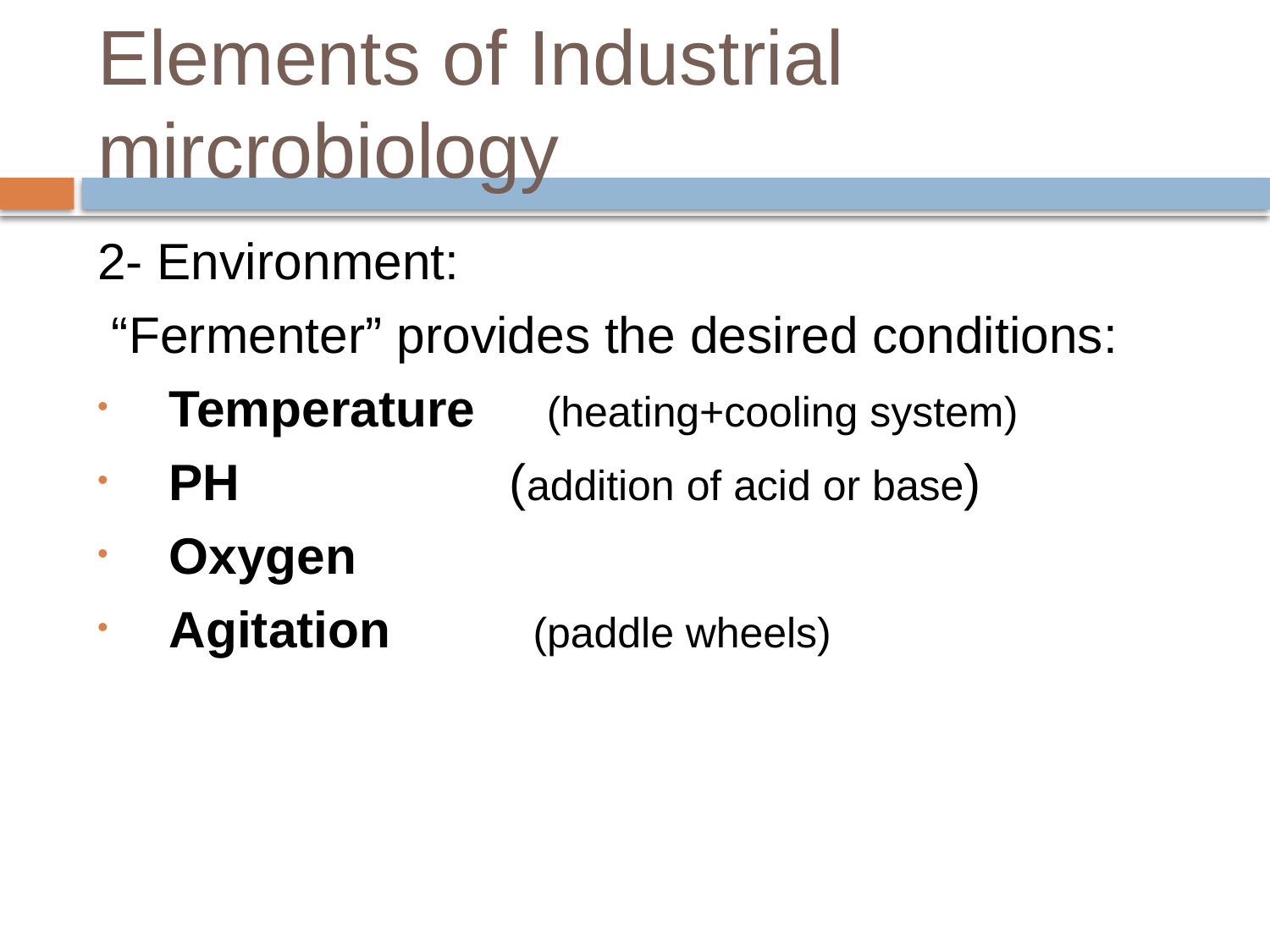

# Elements of Industrial mircrobiology
2- Environment:
 “Fermenter” provides the desired conditions:
Temperature     (heating+cooling system)
PH                   (addition of acid or base)
Oxygen
Agitation          (paddle wheels)